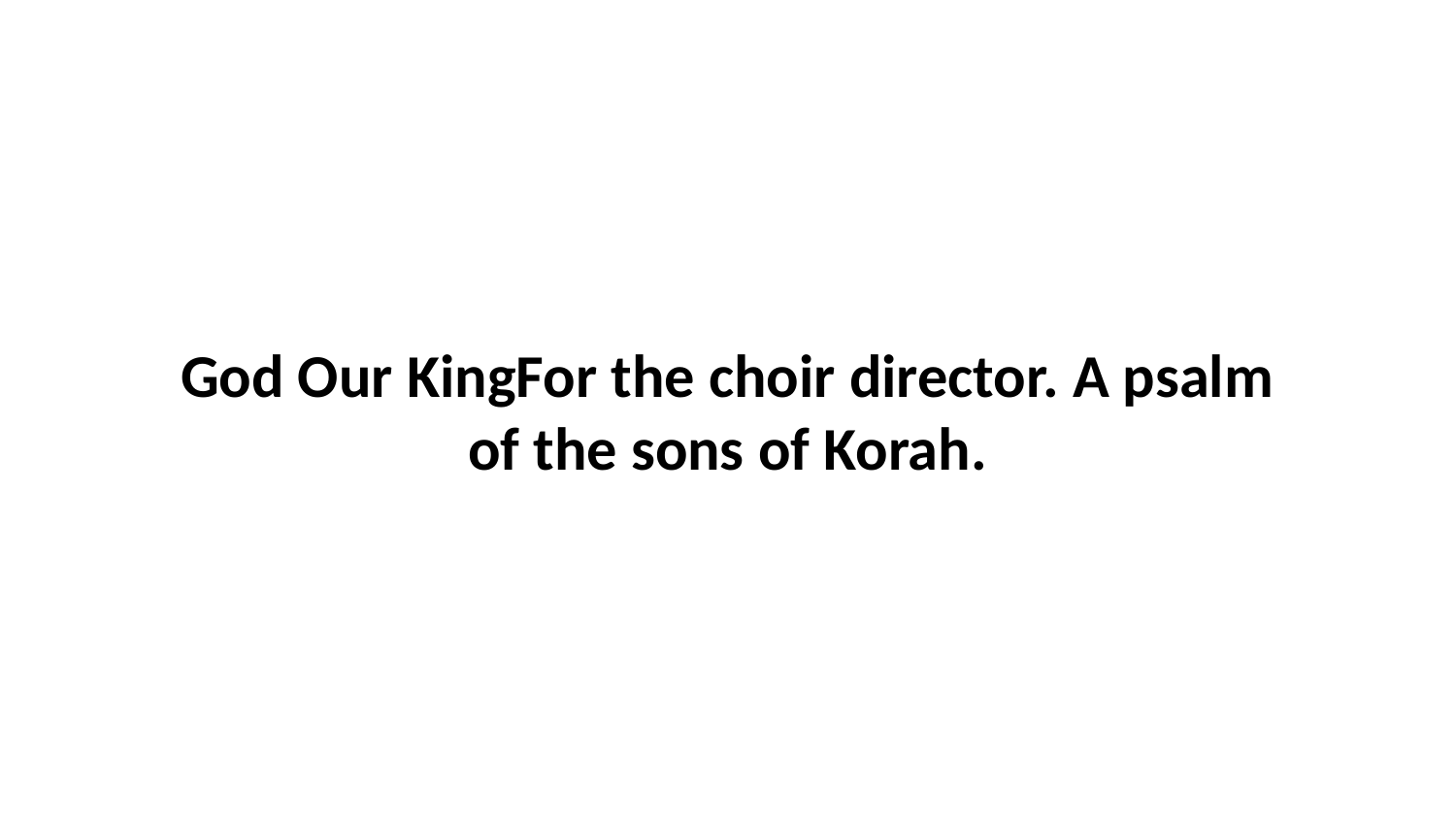

God Our KingFor the choir director. A psalm of the sons of Korah.